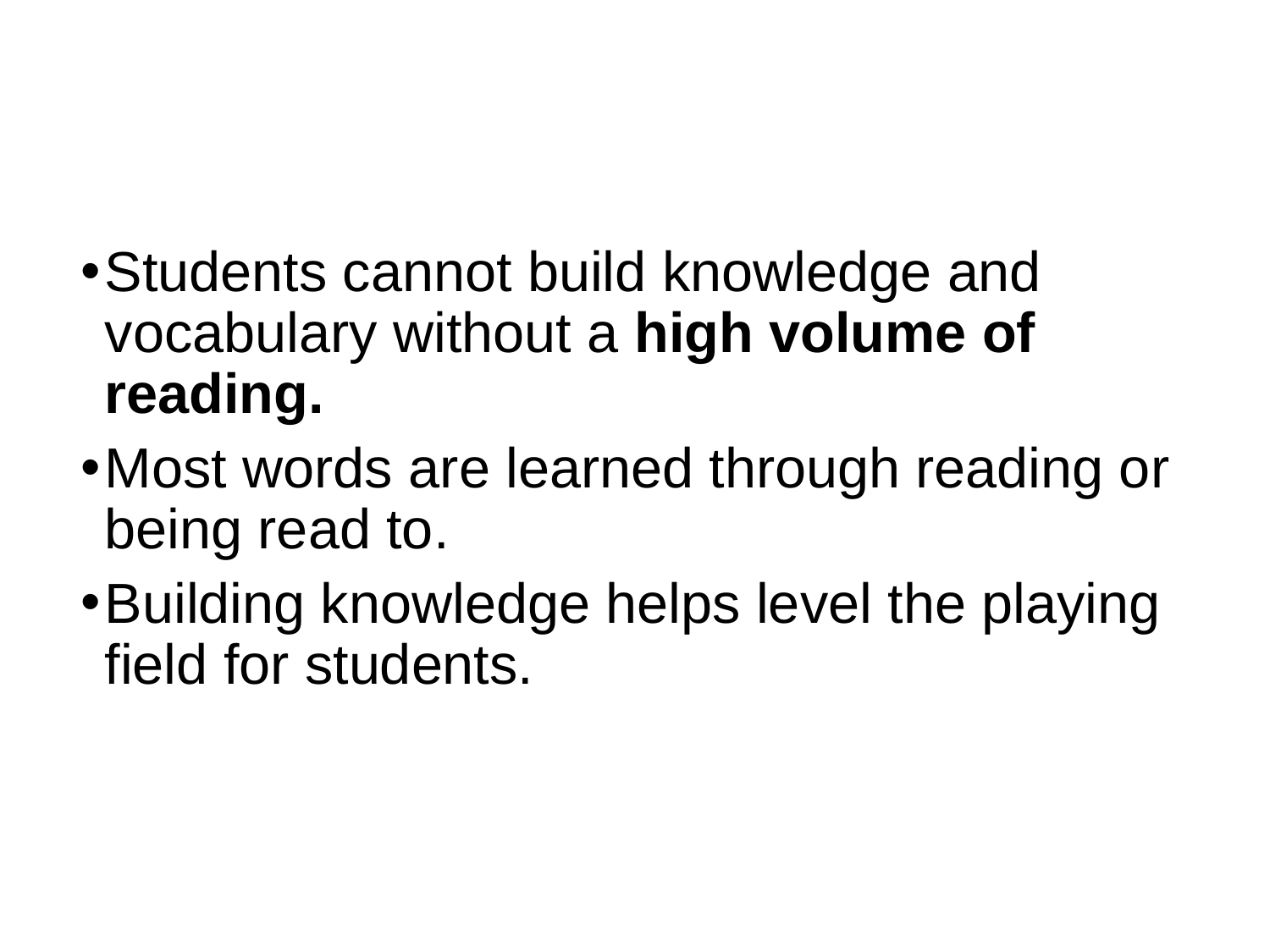

Students cannot build knowledge and vocabulary without a high volume of reading.
Most words are learned through reading or being read to.
Building knowledge helps level the playing field for students.